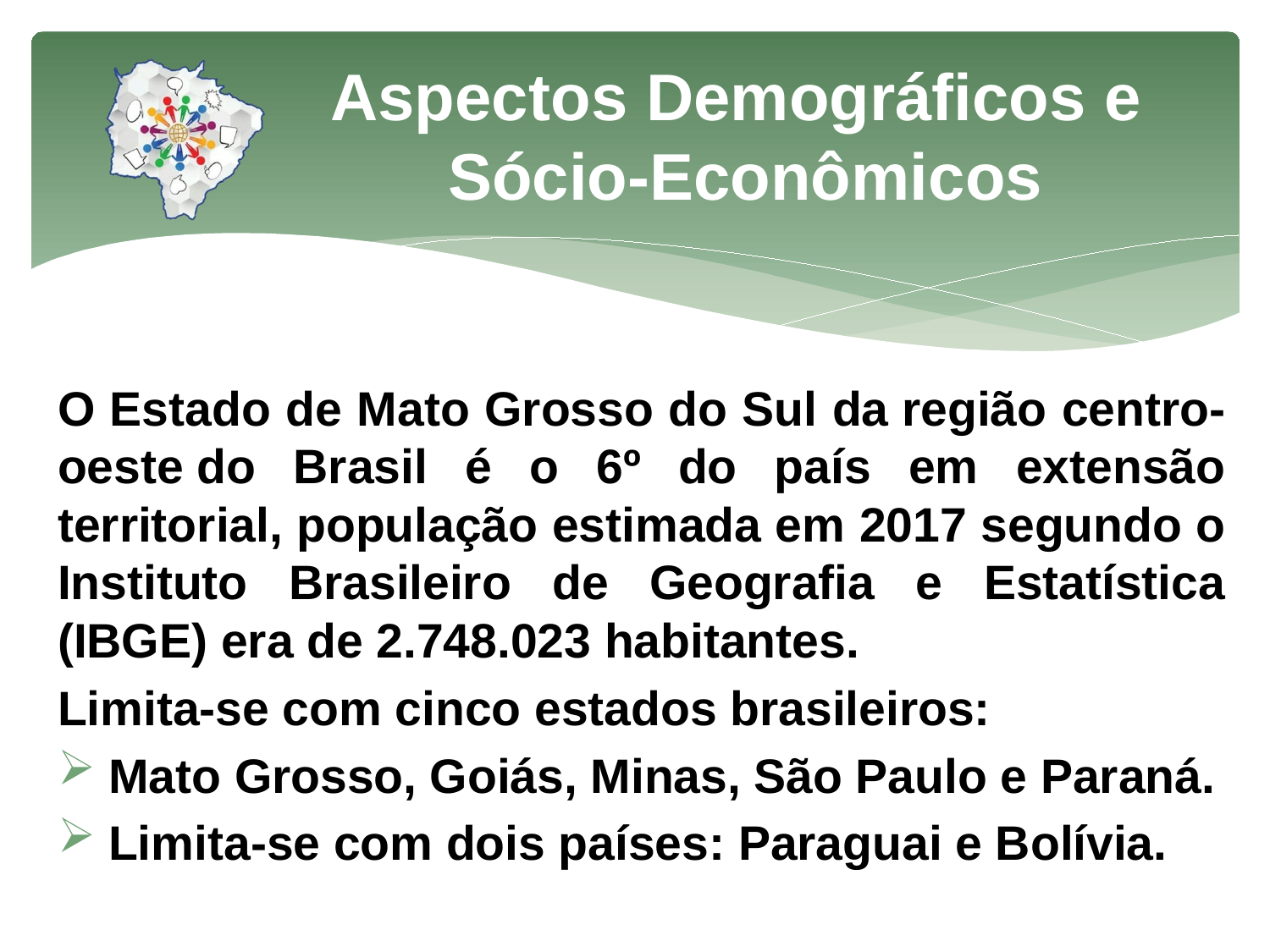

# Aspectos Demográficos e Sócio-Econômicos
O Estado de Mato Grosso do Sul da região centro-oeste do Brasil é o 6º do país em extensão territorial, população estimada em 2017 segundo o Instituto Brasileiro de Geografia e Estatística (IBGE) era de 2.748.023 habitantes.
Limita-se com cinco estados brasileiros:
 Mato Grosso, Goiás, Minas, São Paulo e Paraná.
 Limita-se com dois países: Paraguai e Bolívia.